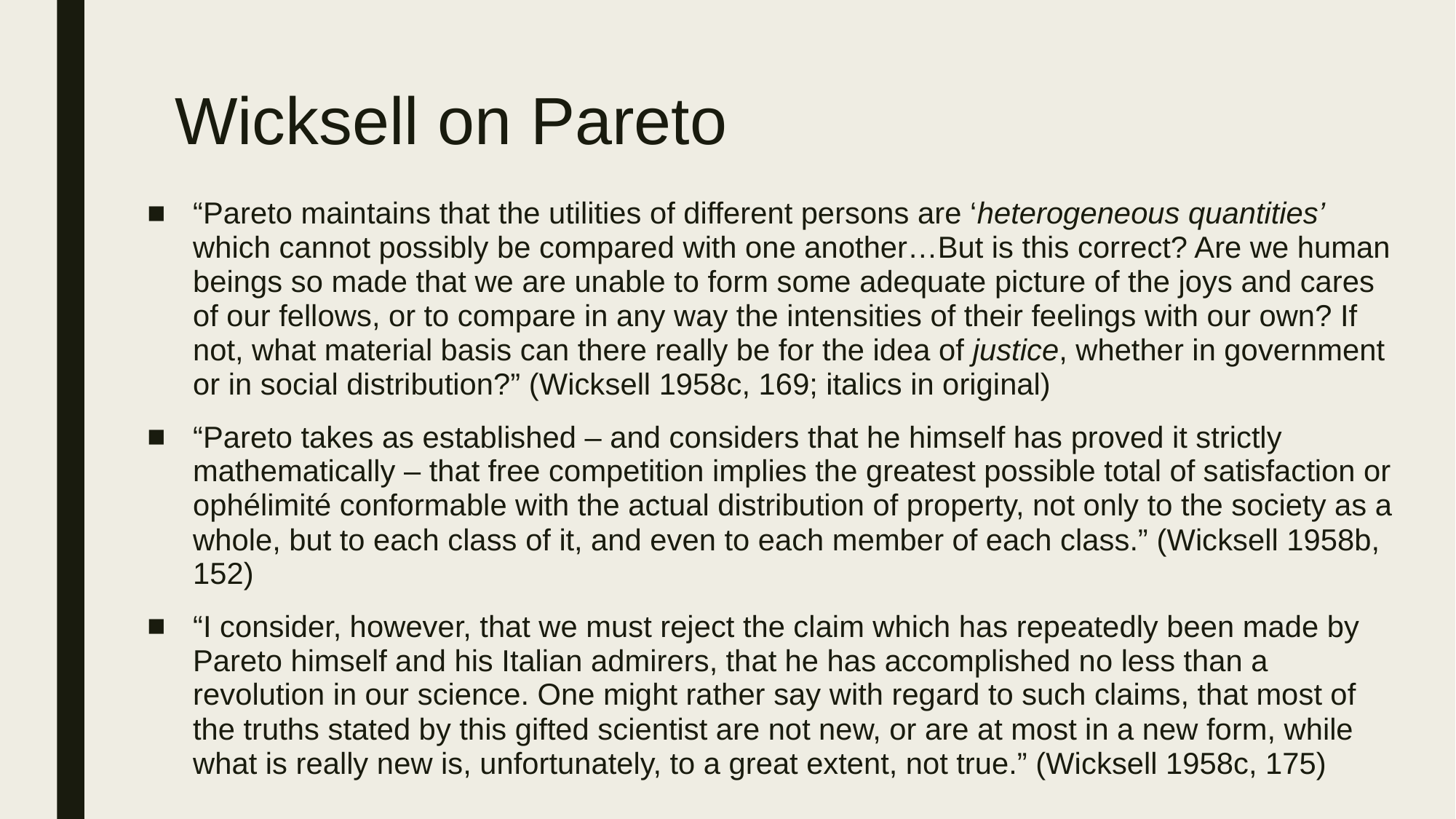

# Wicksell on Pareto
“Pareto maintains that the utilities of different persons are ‘heterogeneous quantities’ which cannot possibly be compared with one another…But is this correct? Are we human beings so made that we are unable to form some adequate picture of the joys and cares of our fellows, or to compare in any way the intensities of their feelings with our own? If not, what material basis can there really be for the idea of justice, whether in government or in social distribution?” (Wicksell 1958c, 169; italics in original)
“Pareto takes as established – and considers that he himself has proved it strictly mathematically – that free competition implies the greatest possible total of satisfaction or ophélimité conformable with the actual distribution of property, not only to the society as a whole, but to each class of it, and even to each member of each class.” (Wicksell 1958b, 152)
“I consider, however, that we must reject the claim which has repeatedly been made by Pareto himself and his Italian admirers, that he has accomplished no less than a revolution in our science. One might rather say with regard to such claims, that most of the truths stated by this gifted scientist are not new, or are at most in a new form, while what is really new is, unfortunately, to a great extent, not true.” (Wicksell 1958c, 175)